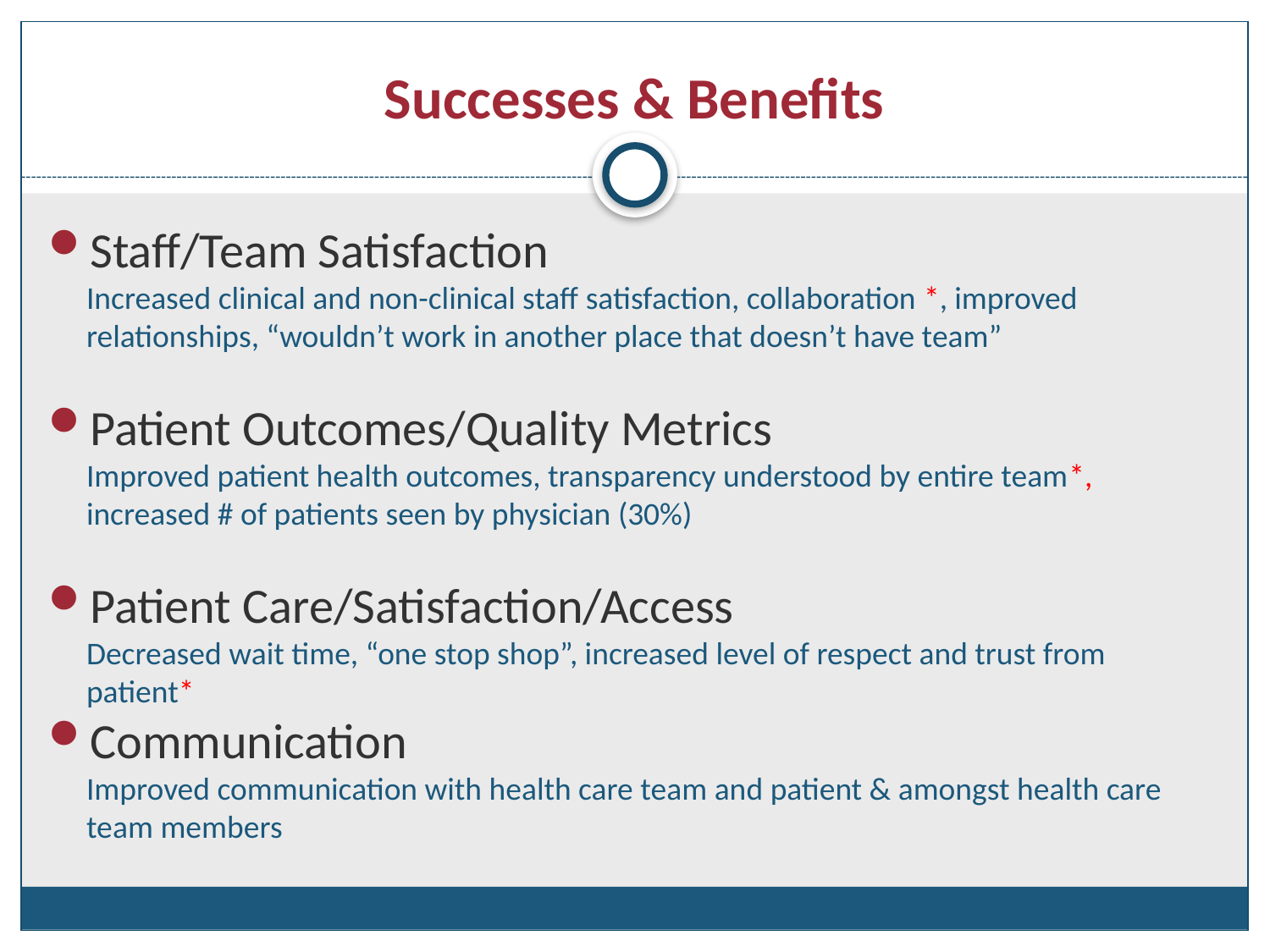

# Successes & Benefits
Staff/Team Satisfaction
Increased clinical and non-clinical staff satisfaction, collaboration *, improved relationships, “wouldn’t work in another place that doesn’t have team”

Patient Outcomes/Quality Metrics
Improved patient health outcomes, transparency understood by entire team*, increased # of patients seen by physician (30%)

Patient Care/Satisfaction/Access
Decreased wait time, “one stop shop”, increased level of respect and trust from patient*
Communication
Improved communication with health care team and patient & amongst health care team members